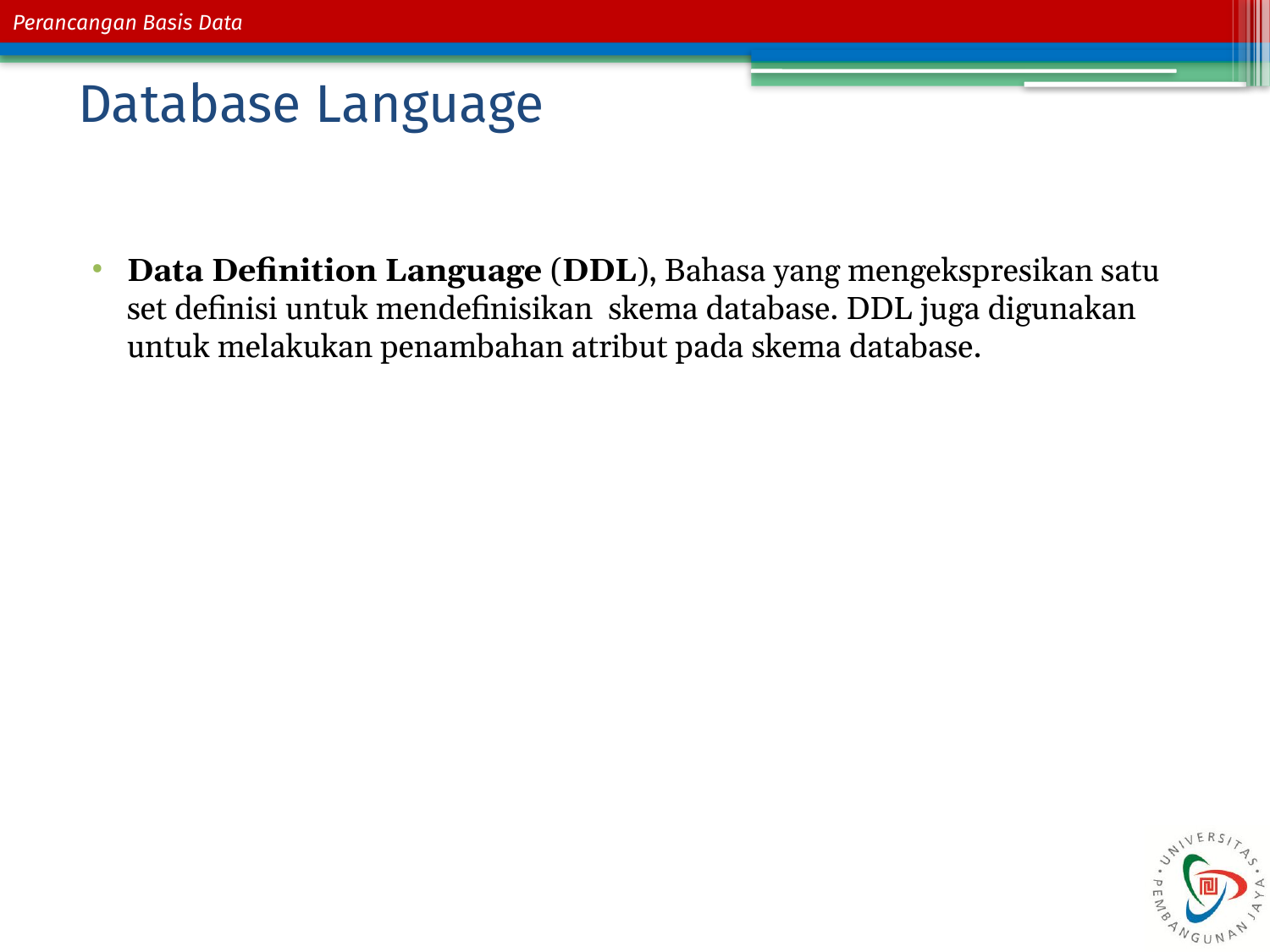

# Database Language
Data Definition Language (DDL), Bahasa yang mengekspresikan satu set definisi untuk mendefinisikan  skema database. DDL juga digunakan untuk melakukan penambahan atribut pada skema database.